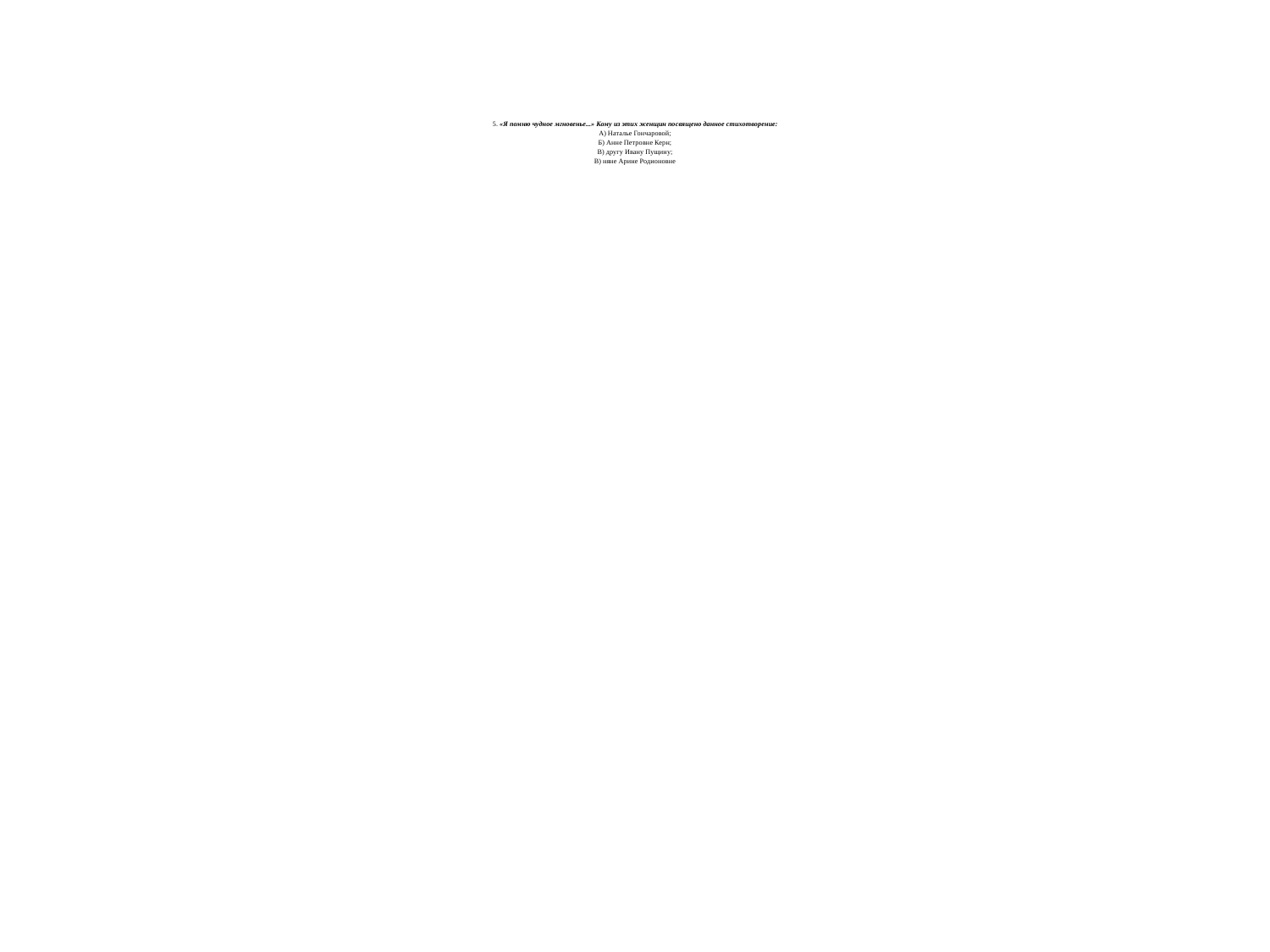

# 5. «Я помню чудное мгновенье...» Кому из этих женщин посвящено данное стихотворение: А) Наталье Гончаровой; Б) Анне Петровне Керн; В) другу Ивану Пущину; В) няне Арине Родионовне